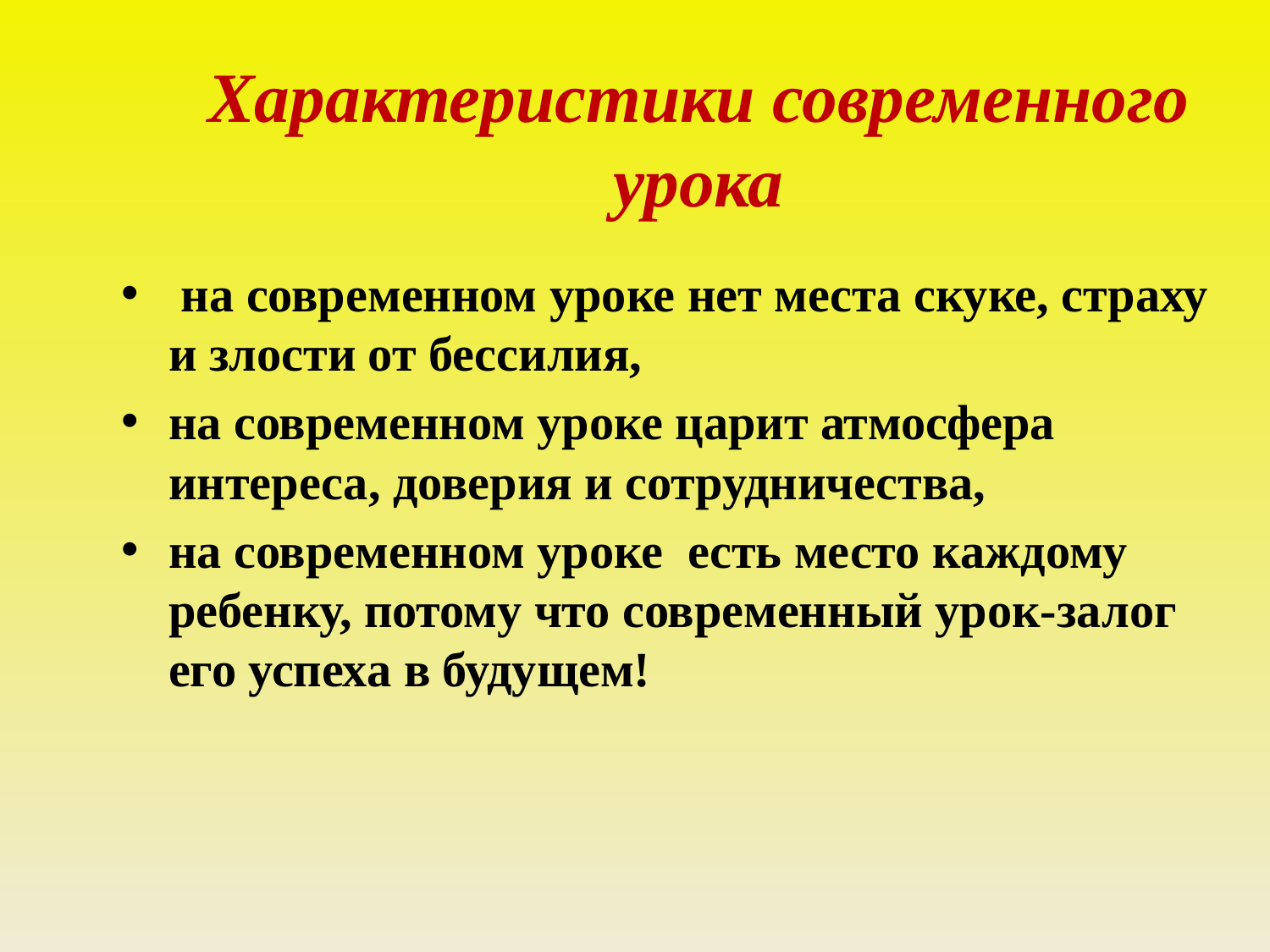

Характеристики современного урока
 на современном уроке нет места скуке, страху и злости от бессилия,
на современном уроке царит атмосфера интереса, доверия и сотрудничества,
на современном уроке  есть место каждому ребенку, потому что современный урок-залог его успеха в будущем!